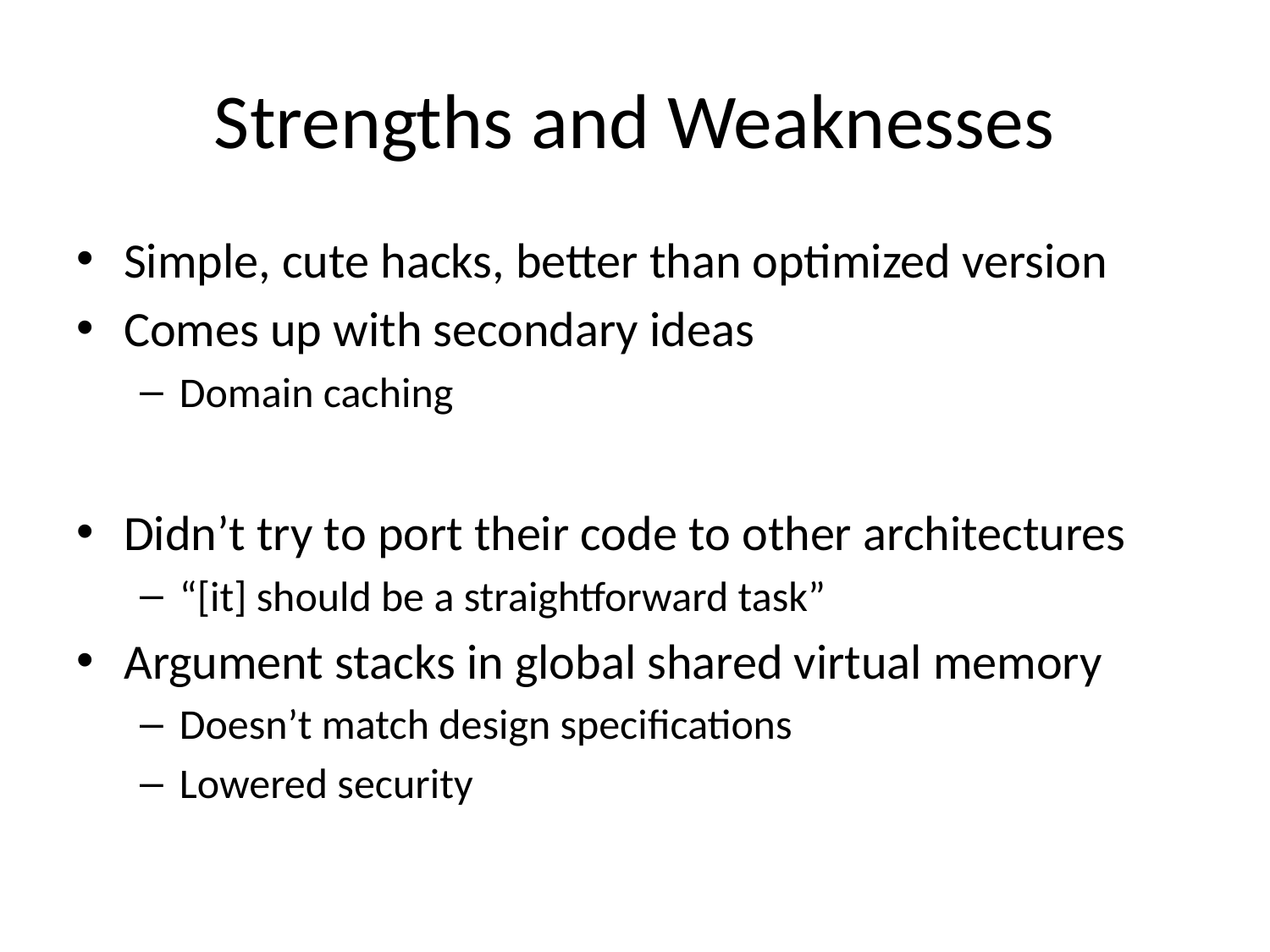

# Strengths and Weaknesses
Simple, cute hacks, better than optimized version
Comes up with secondary ideas
Domain caching

Didn’t try to port their code to other architectures
“[it] should be a straightforward task”
Argument stacks in global shared virtual memory
Doesn’t match design specifications
Lowered security